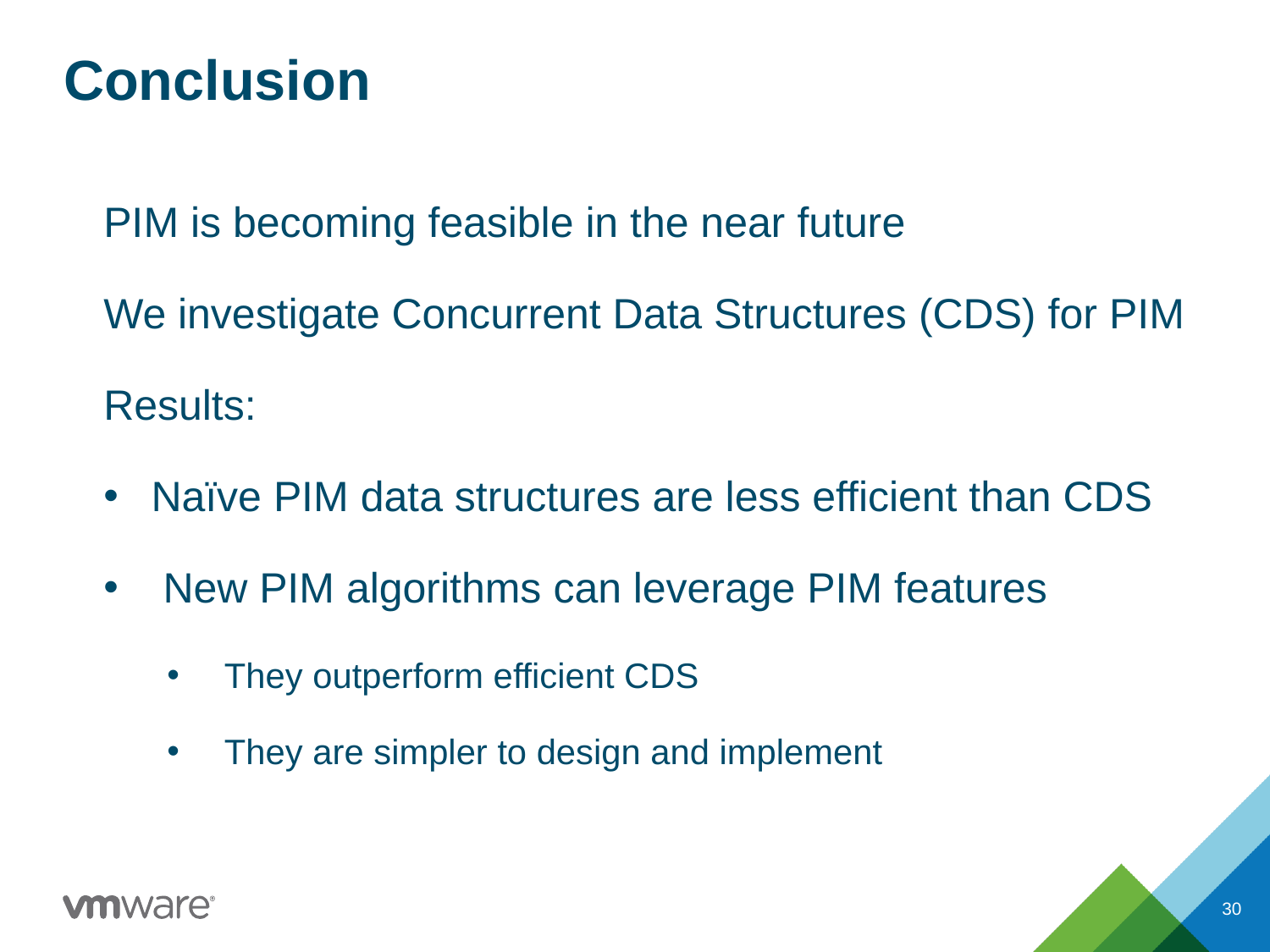

# Conclusion
PIM is becoming feasible in the near future

We investigate Concurrent Data Structures (CDS) for PIM

Results:

Naïve PIM data structures are less efficient than CDS

 New PIM algorithms can leverage PIM features

 They outperform efficient CDS

 They are simpler to design and implement
30